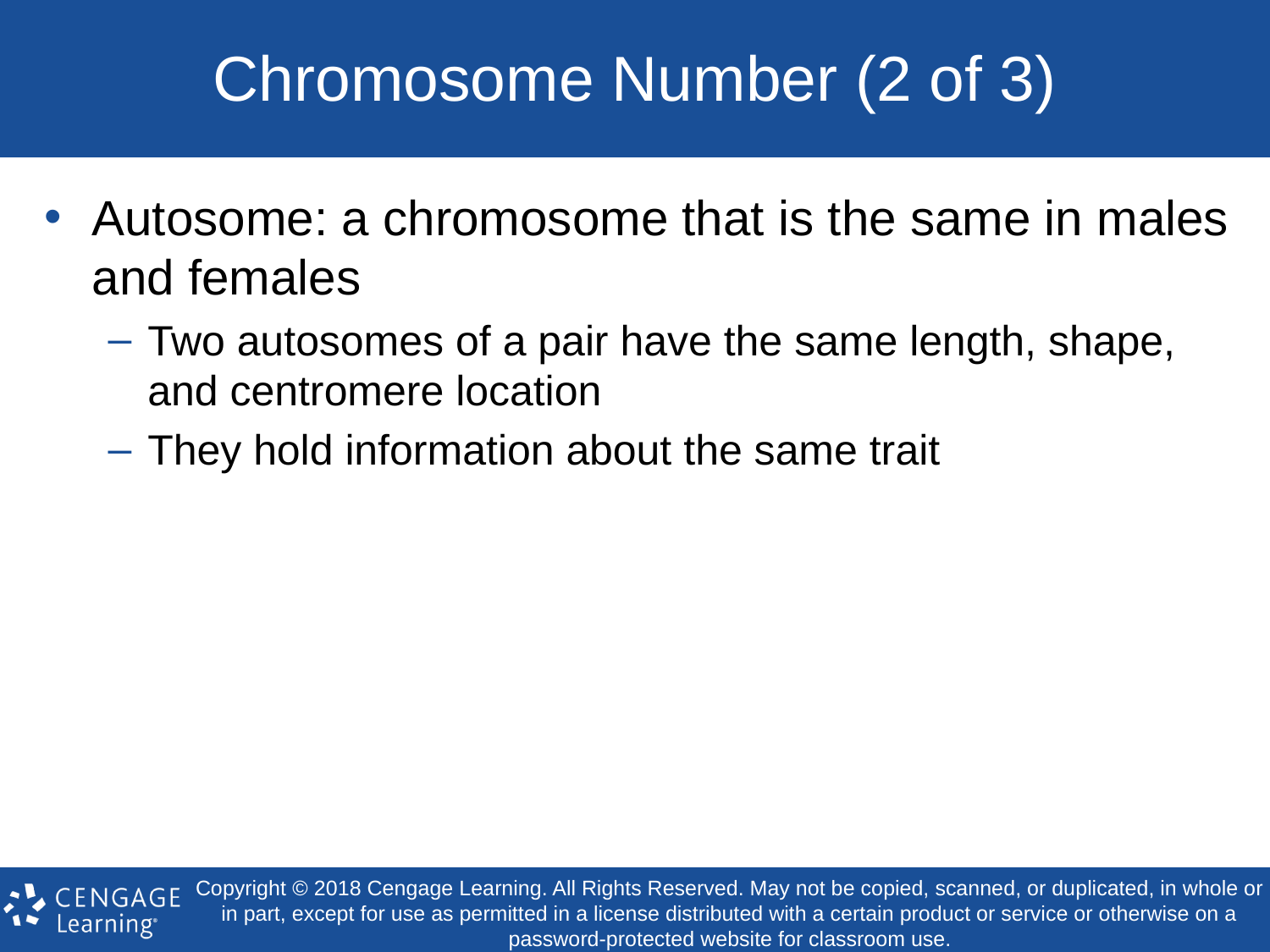

# Chromosome Number (2 of 3)
Autosome: a chromosome that is the same in males and females
Two autosomes of a pair have the same length, shape, and centromere location
They hold information about the same trait